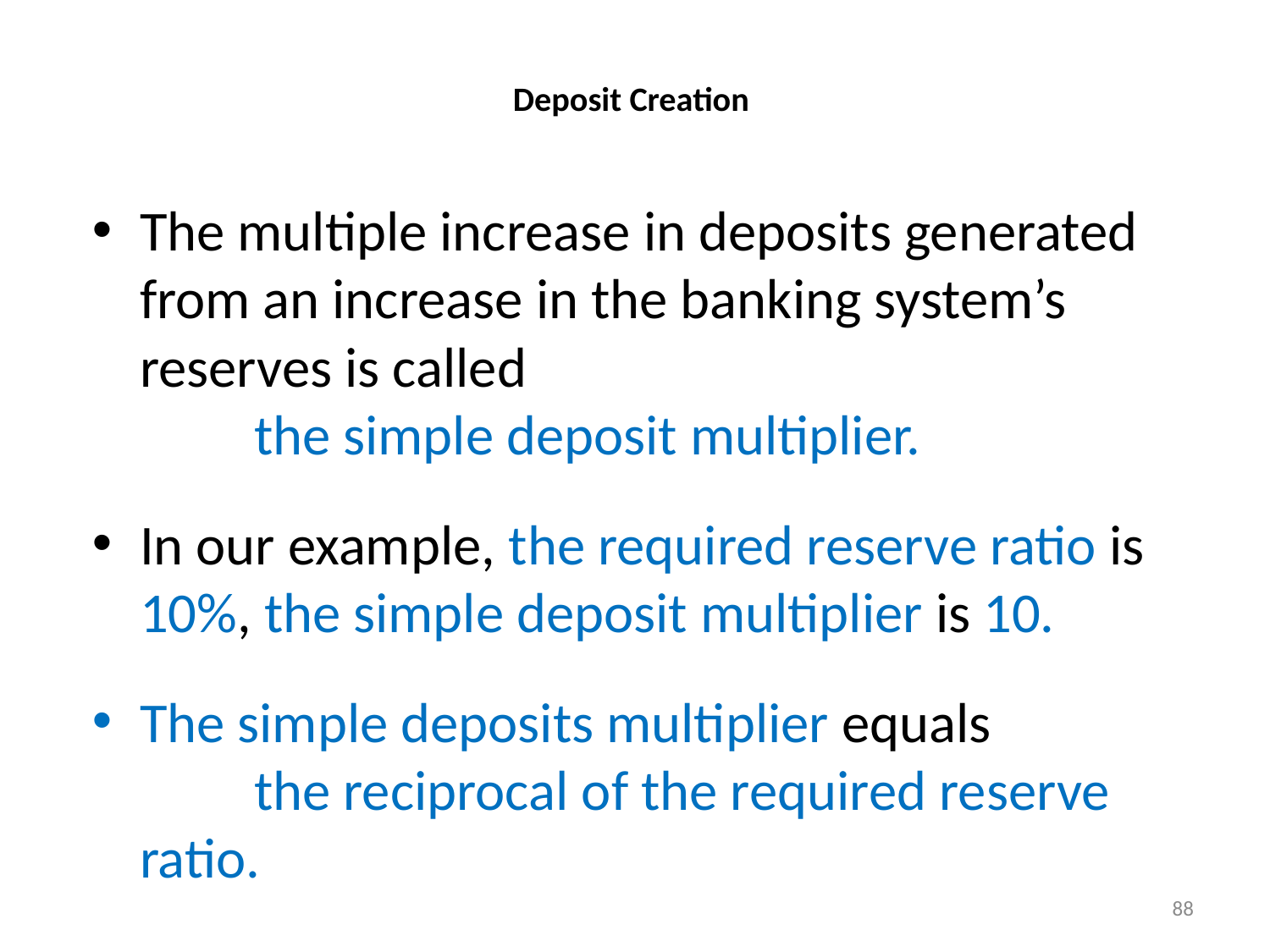

# Deposit Creation
The multiple increase in deposits generated from an increase in the banking system’s reserves is called                                                              the simple deposit multiplier.
In our example, the required reserve ratio is 10%, the simple deposit multiplier is 10.
The simple deposits multiplier equals                          the reciprocal of the required reserve ratio.
88